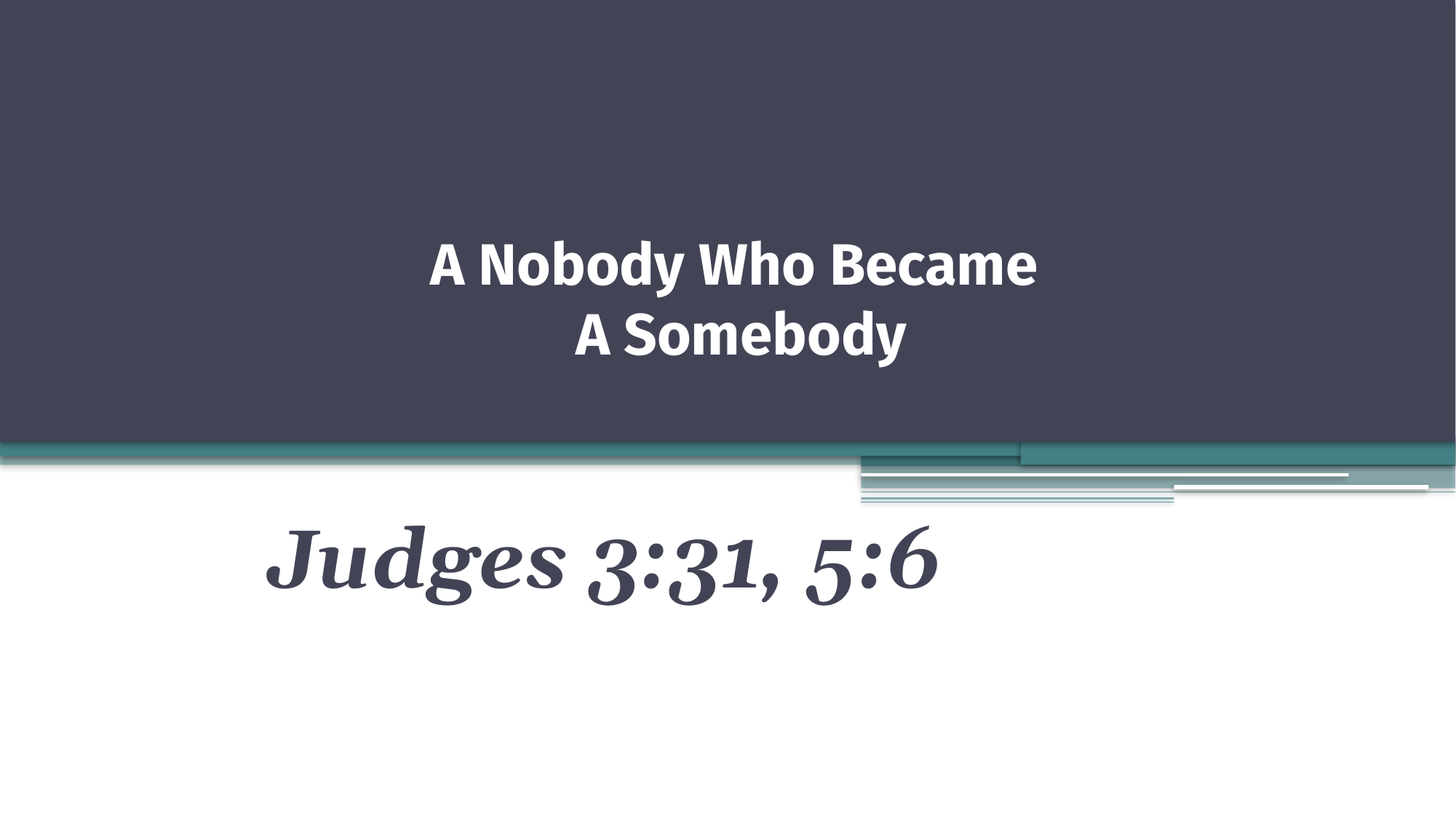

# A Nobody Who Became A Somebody
Judges 3:31, 5:6